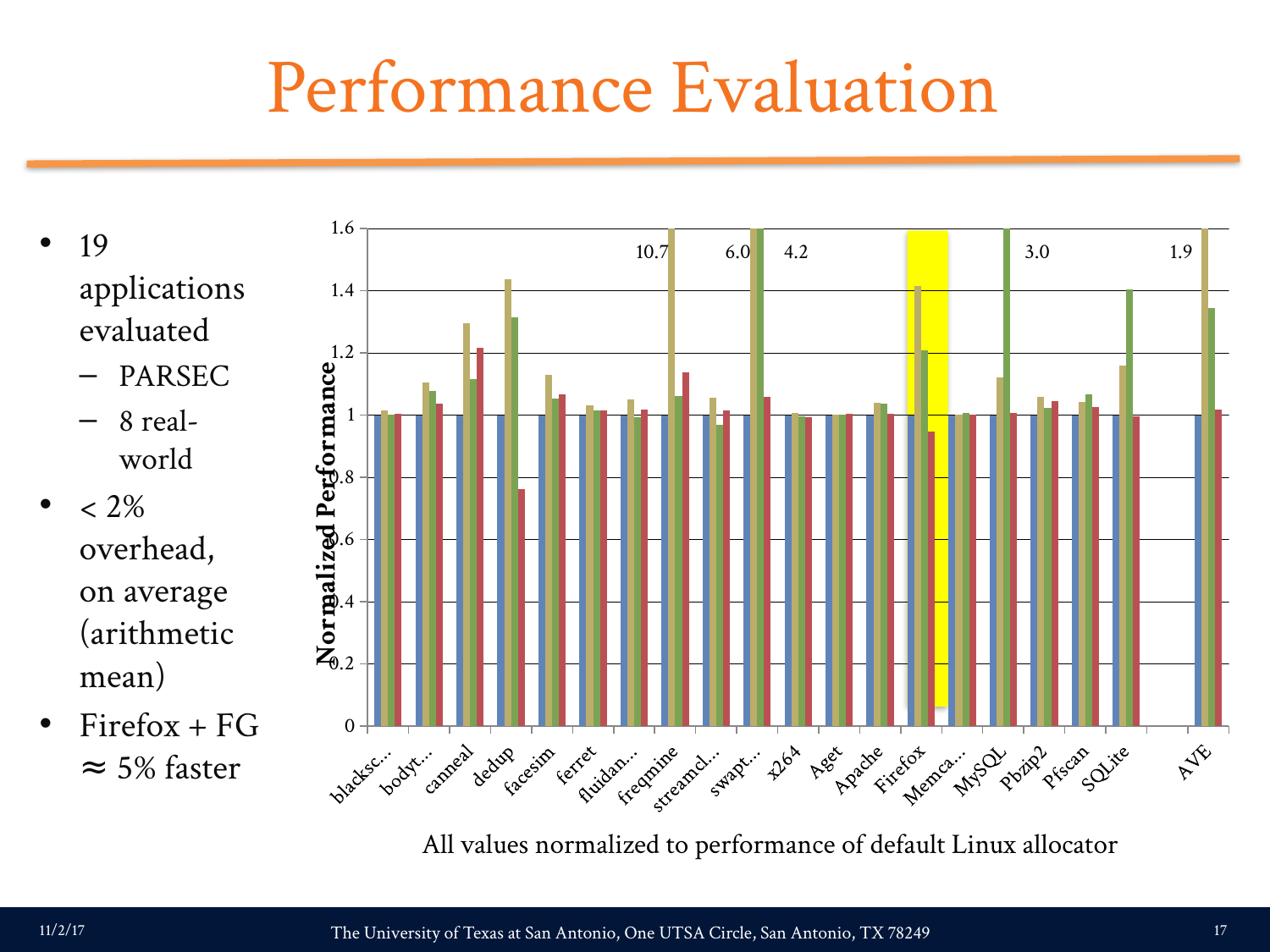

# Performance Evaluation

### Chart

| Category |  |  |  |  |
|---|---|---|---|---|
| blackscholes | 1.0 | 1.015297906602254 | 1.001447957706165 | 1.003475935828877 |
| bodytrack | 1.0 | 1.103759398496241 | 1.07877156246884 | 1.036920222634508 |
| canneal | 1.0 | 1.294096407293736 | 1.11609451627285 | 1.216446644664466 |
| dedup | 1.0 | 1.435526113079649 | 1.315406976744186 | 0.76235509456986 |
| facesim | 1.0 | 1.128907983737817 | 1.052722406142143 | 1.06754541729272 |
| ferret | 1.0 | 1.030849030849031 | 1.015706806282723 | 1.015037593984962 |
| fluidanimate | 1.0 | 1.050813179405073 | 0.99213810990436 | 1.016917293233083 |
| freqmine | 1.0 | 10.67983297596208 | 1.060151224466764 | 1.135986547085202 |
| streamcluster | 1.0 | 1.055073397635972 | 0.969026548672566 | 1.015878823357237 |
| swaptions | 1.0 | 5.99974971843324 | 4.19555667126898 | 1.057916977380065 |
| x264 | 1.0 | 1.006739462251967 | 0.996108949416342 | 0.994372010130382 |
| Aget | 1.0 | 1.001362707214135 | 1.001363946320463 | 1.005223711115006 |
| Apache | 1.0 | 1.04076519249125 | 1.036899089657358 | 1.003528013191701 |
| Firefox | 1.0 | 1.414946801692091 | 1.208819382130496 | 0.946288937315729 |
| Memcached | 1.0 | 1.000541125528071 | 1.007466666597651 | 1.00027056261252 |
| MySQL | 1.0 | 1.121177991541951 | 2.965764479606607 | 1.007307662020632 |
| Pbzip2 | 1.0 | 1.059329320502031 | 1.021793796969407 | 1.043852106748127 |
| Pfscan | 1.0 | 1.041221374553613 | 1.06688154699672 | 1.02519083984553 |
| SQLite | 1.0 | 1.157853100499316 | 1.404612669641863 | 0.997261607764837 |
|  | 0.0 | None | None | None |
| AVERAGE | 1.0 | 1.875675957251027 | 1.342459647750868 | 1.018514526356602 |
19 applications evaluated
PARSEC
8 real-world
< 2% overhead,
on average (arithmetic mean)
Firefox + FG ≈ 5% faster
10.7
6.0
4.2

3.0
1.9
All values normalized to performance of default Linux allocator